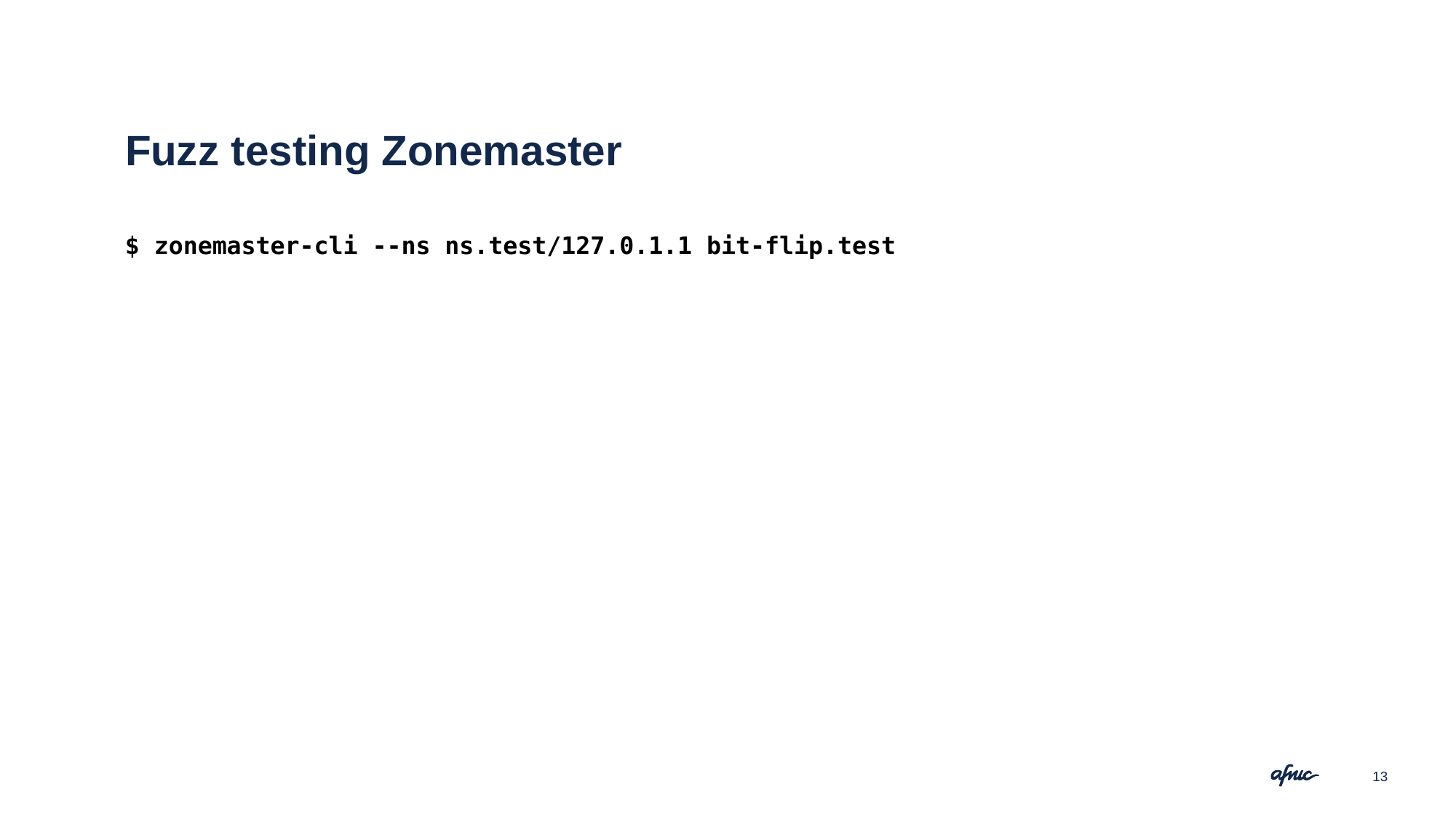

# Fuzz testing Zonemaster

$ zonemaster-cli --ns ns.test/127.0.1.1 bit-flip.test
13